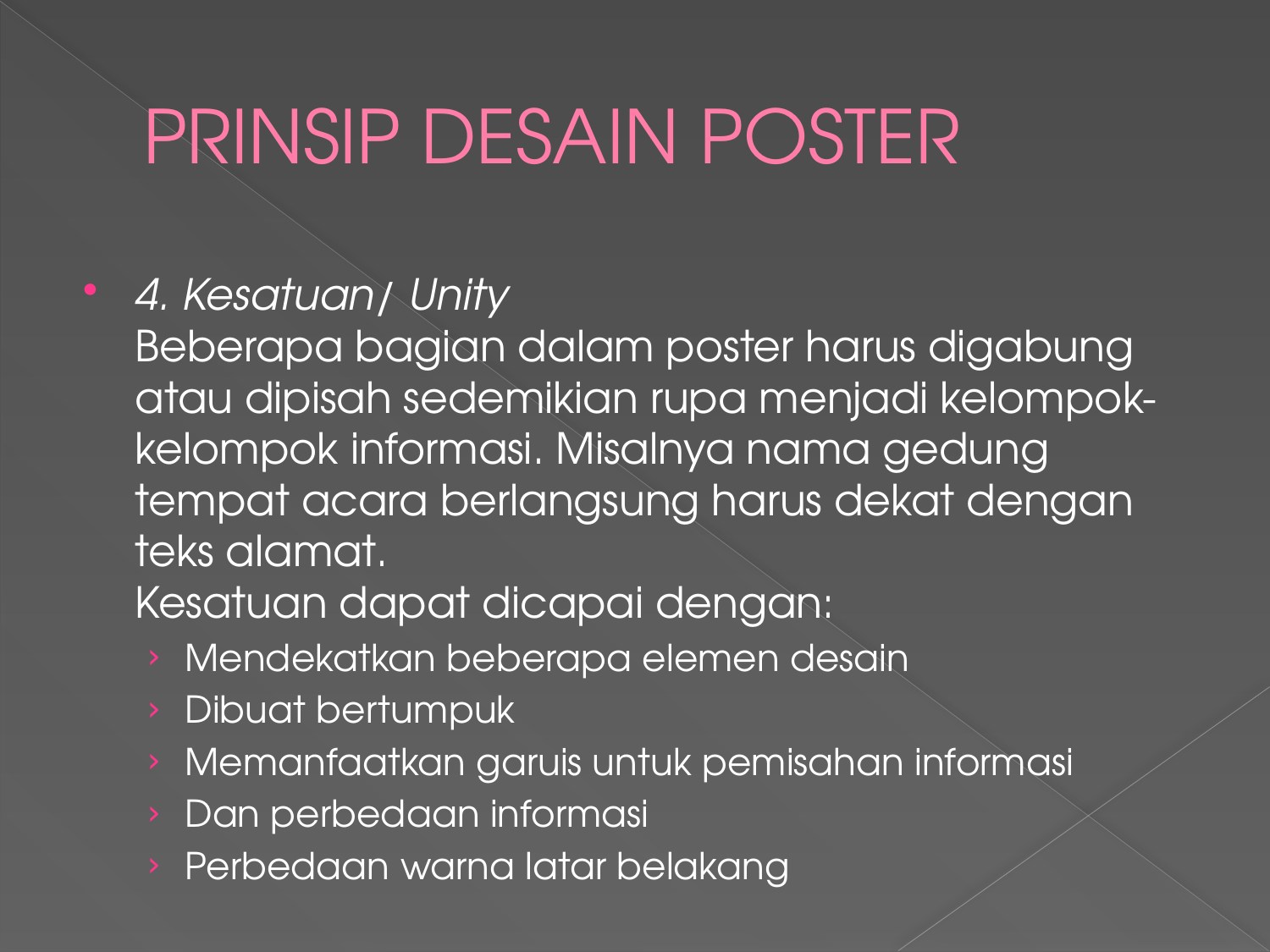

# PRINSIP DESAIN POSTER
4. Kesatuan/ Unity
Beberapa bagian dalam poster harus digabung atau dipisah sedemikian rupa menjadi kelompok-kelompok informasi. Misalnya nama gedung tempat acara berlangsung harus dekat dengan teks alamat.
Kesatuan dapat dicapai dengan:
Mendekatkan beberapa elemen desain
Dibuat bertumpuk
Memanfaatkan garuis untuk pemisahan informasi
Dan perbedaan informasi
Perbedaan warna latar belakang